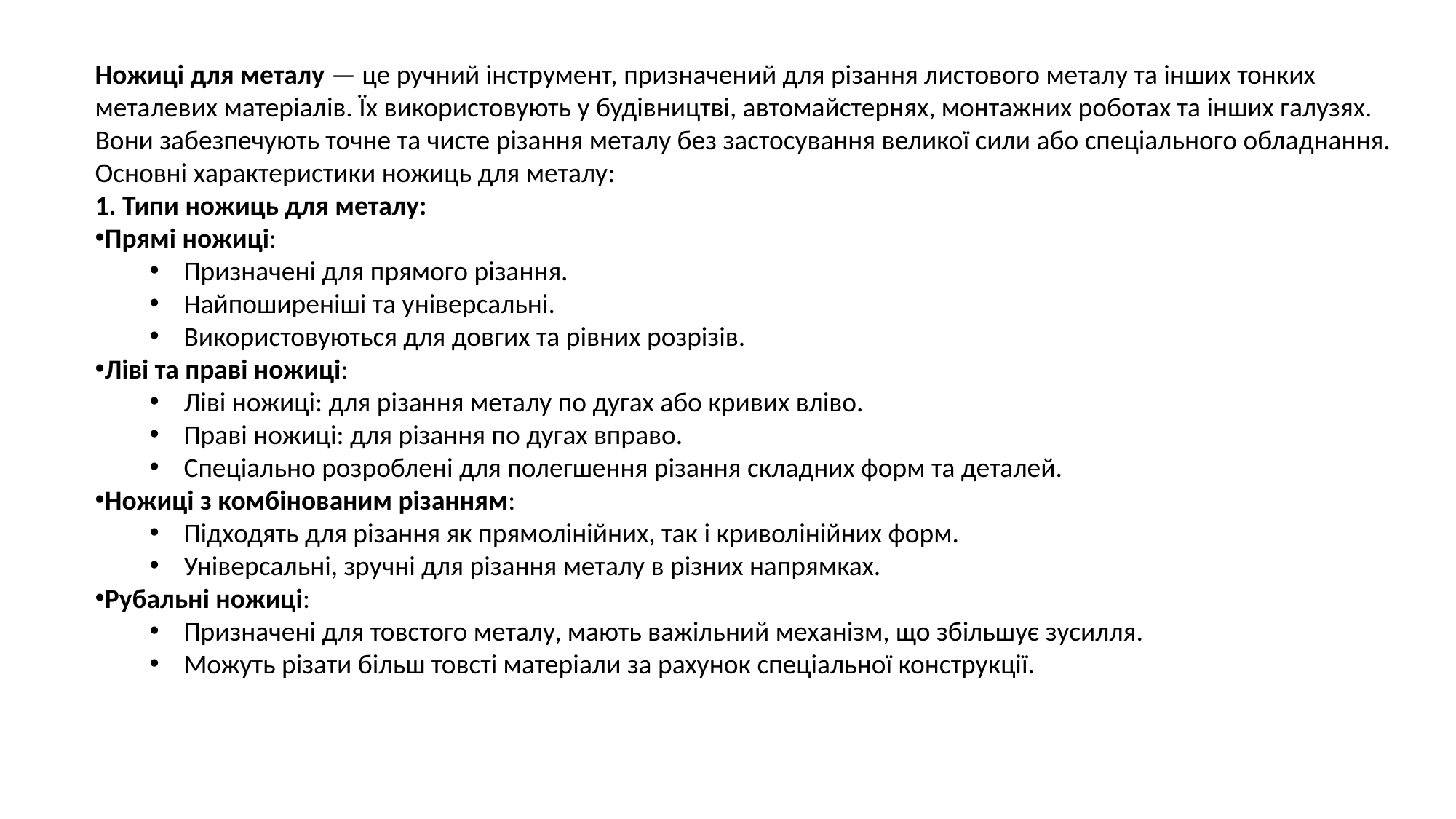

Ножиці для металу — це ручний інструмент, призначений для різання листового металу та інших тонких металевих матеріалів. Їх використовують у будівництві, автомайстернях, монтажних роботах та інших галузях. Вони забезпечують точне та чисте різання металу без застосування великої сили або спеціального обладнання. Основні характеристики ножиць для металу:
1. Типи ножиць для металу:
Прямі ножиці:
Призначені для прямого різання.
Найпоширеніші та універсальні.
Використовуються для довгих та рівних розрізів.
Ліві та праві ножиці:
Ліві ножиці: для різання металу по дугах або кривих вліво.
Праві ножиці: для різання по дугах вправо.
Спеціально розроблені для полегшення різання складних форм та деталей.
Ножиці з комбінованим різанням:
Підходять для різання як прямолінійних, так і криволінійних форм.
Універсальні, зручні для різання металу в різних напрямках.
Рубальні ножиці:
Призначені для товстого металу, мають важільний механізм, що збільшує зусилля.
Можуть різати більш товсті матеріали за рахунок спеціальної конструкції.